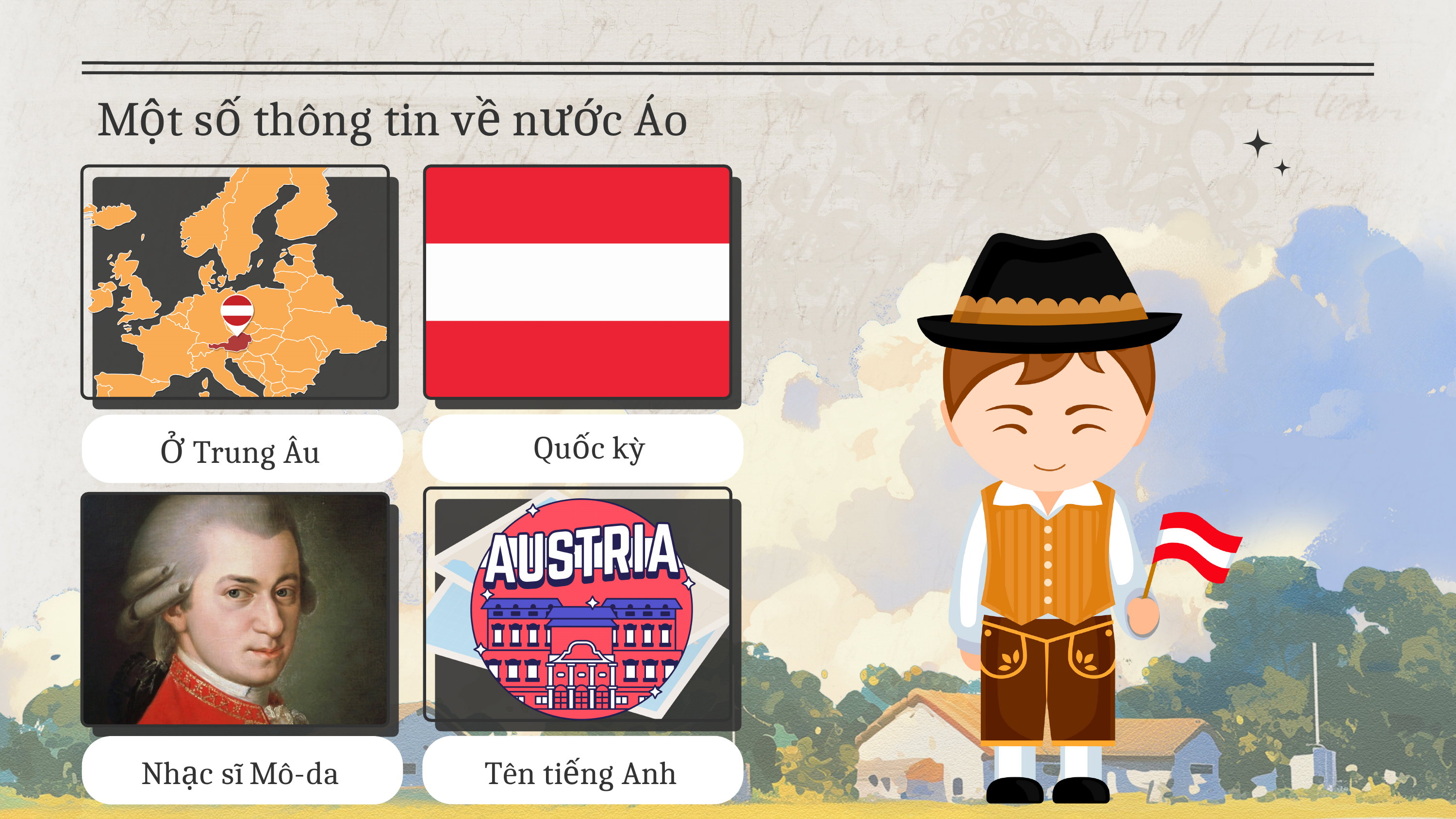

Một số thông tin về nước Áo

Quốc kỳ

Ở Trung Âu

Tên tiếng Anh

Nhạc sĩ Mô-da